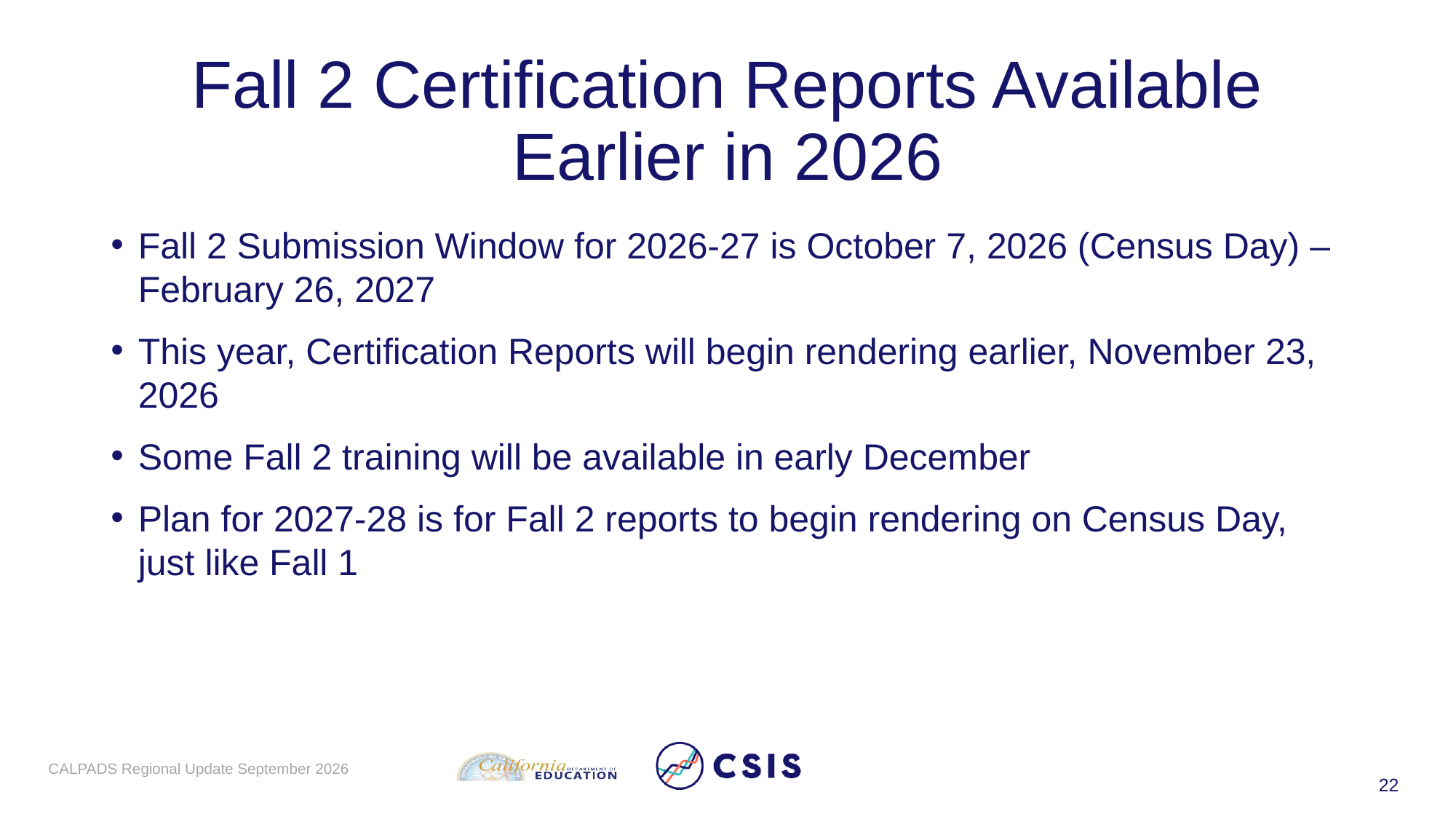

# Fall 2 Certification Reports Available Earlier in 2026
Fall 2 Submission Window for 2026-27 is October 7, 2026 (Census Day) – February 26, 2027
This year, Certification Reports will begin rendering earlier, November 23, 2026
Some Fall 2 training will be available in early December
Plan for 2027-28 is for Fall 2 reports to begin rendering on Census Day, just like Fall 1
CALPADS Regional Update September 2026